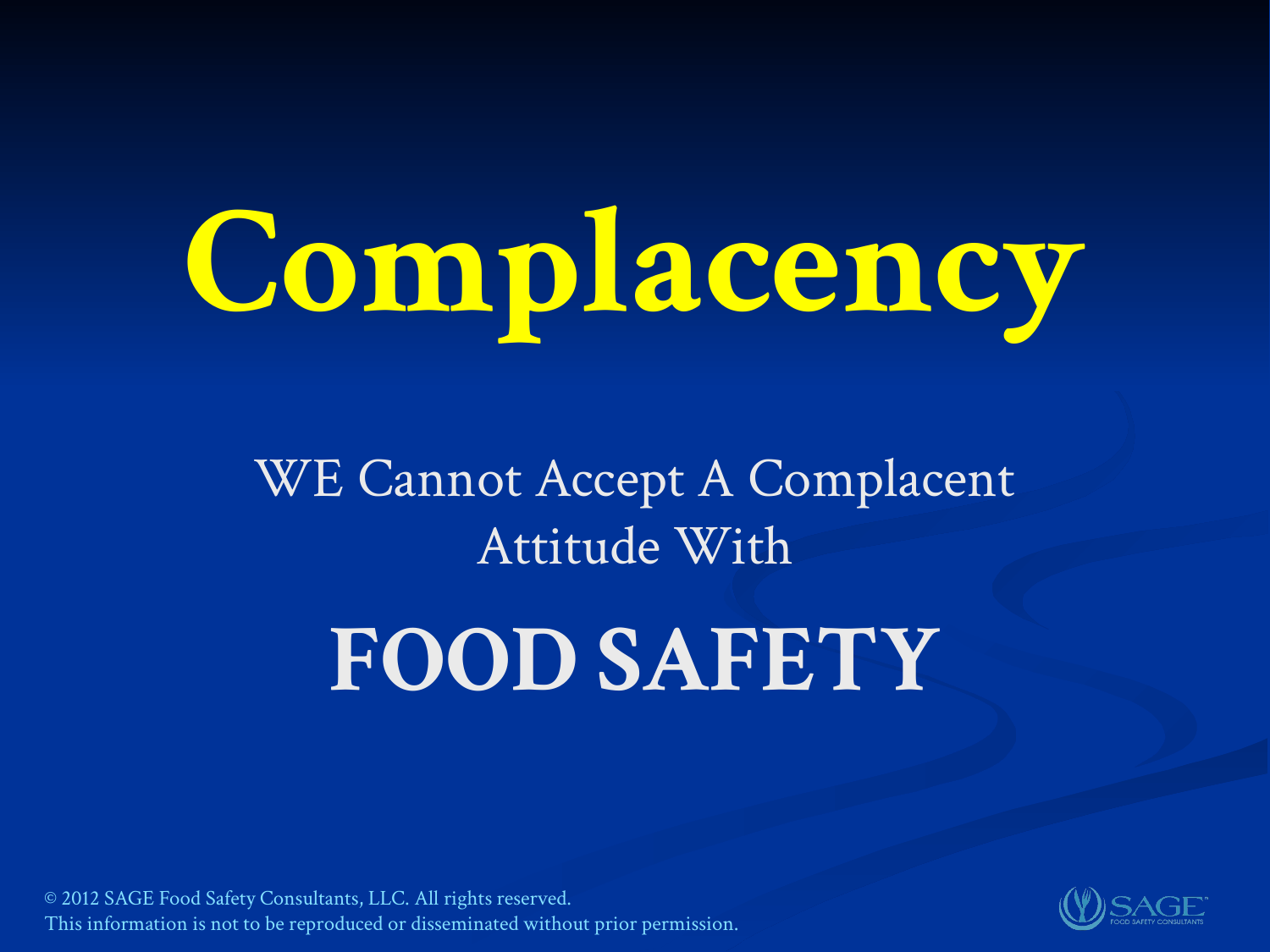

Complacency
WE Cannot Accept A Complacent Attitude With
FOOD SAFETY